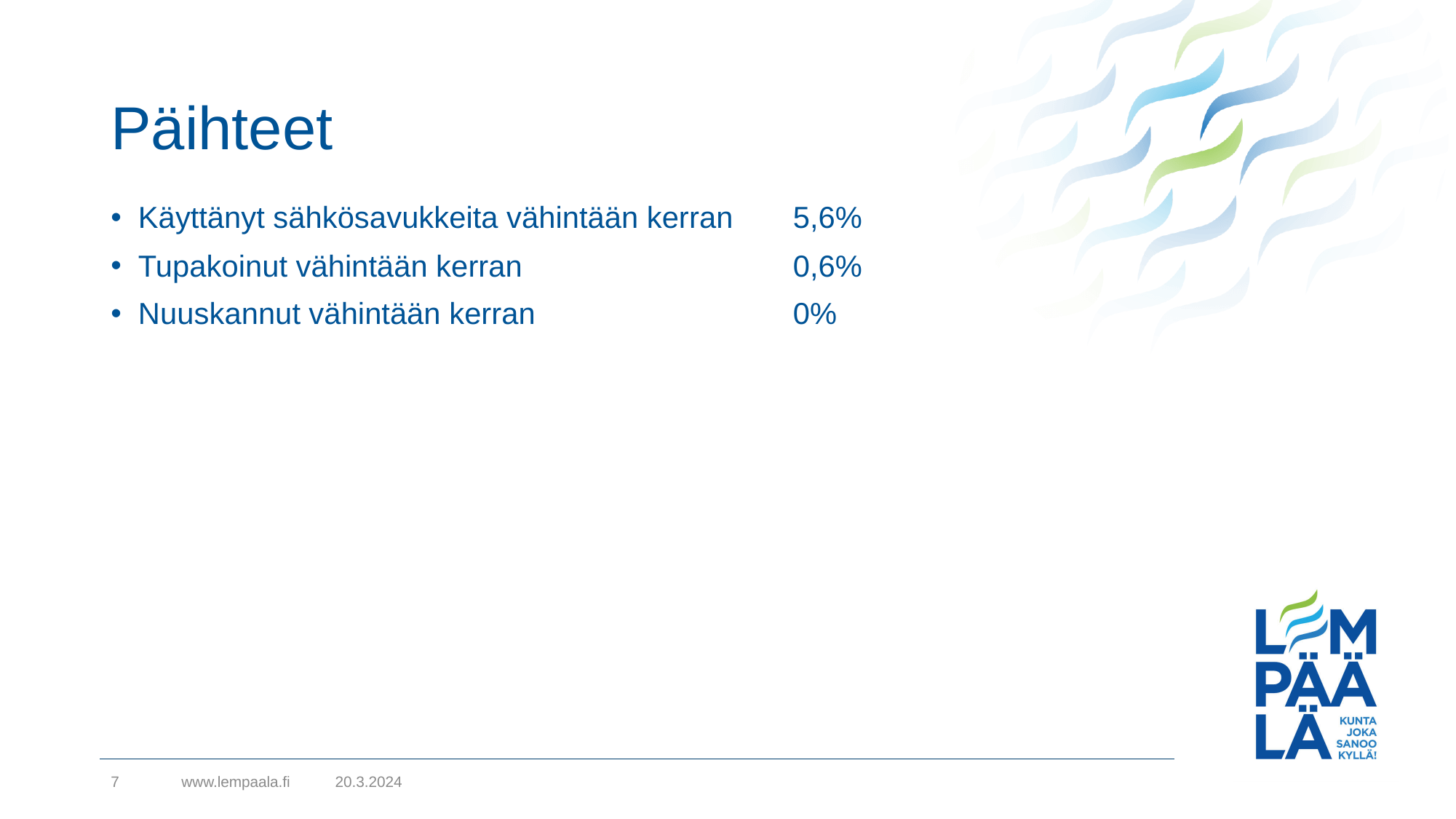

# Päihteet
Käyttänyt sähkösavukkeita vähintään kerran 	5,6%
Tupakoinut vähintään kerran			0,6%
Nuuskannut vähintään kerran			0%
7
www.lempaala.fi
20.3.2024